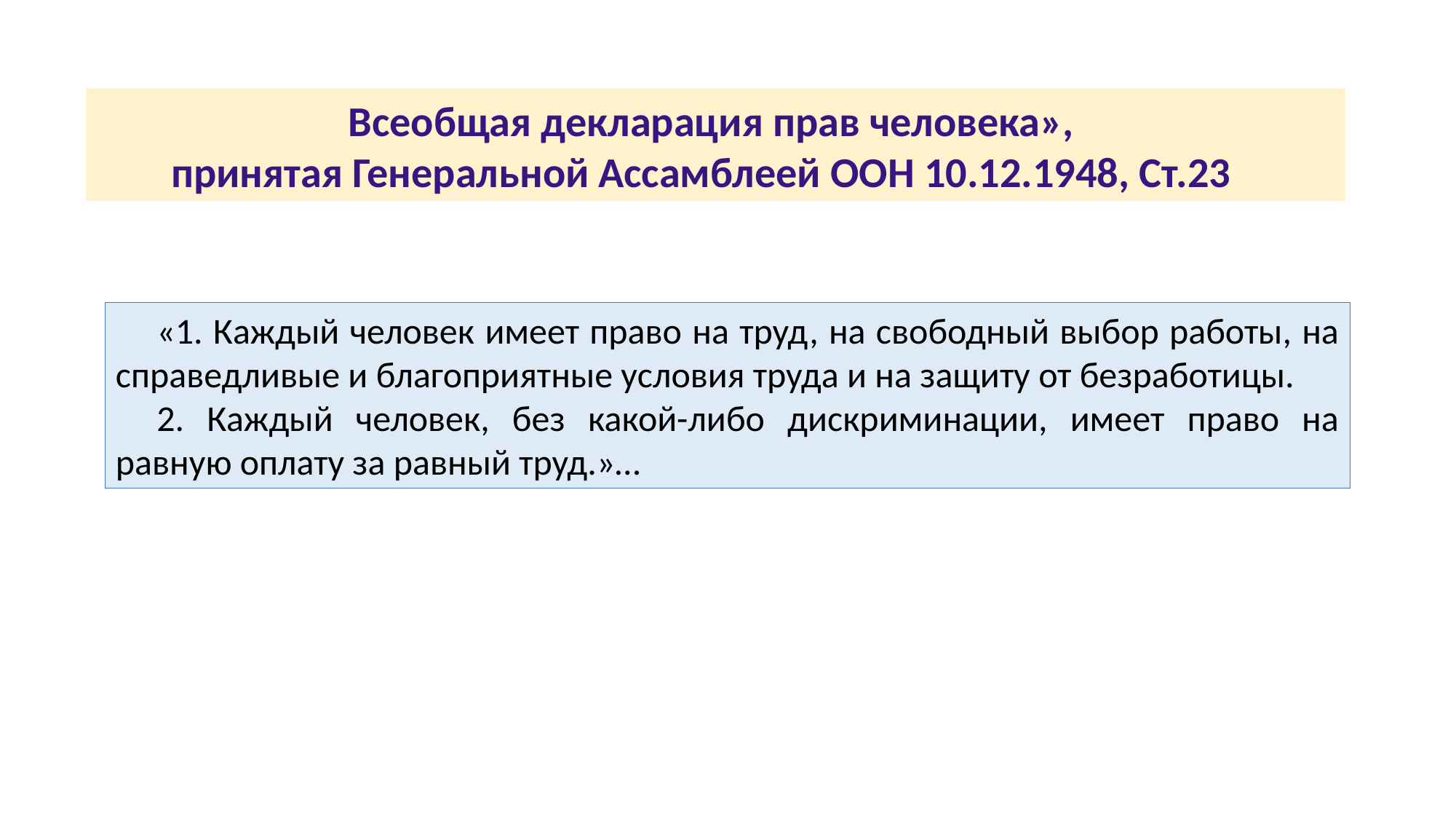

Всеобщая декларация прав человека»,
принятая Генеральной Ассамблеей ООН 10.12.1948, Ст.23
«1. Каждый человек имеет право на труд, на свободный выбор работы, на справедливые и благоприятные условия труда и на защиту от безработицы.
2. Каждый человек, без какой-либо дискриминации, имеет право на равную оплату за равный труд.»…